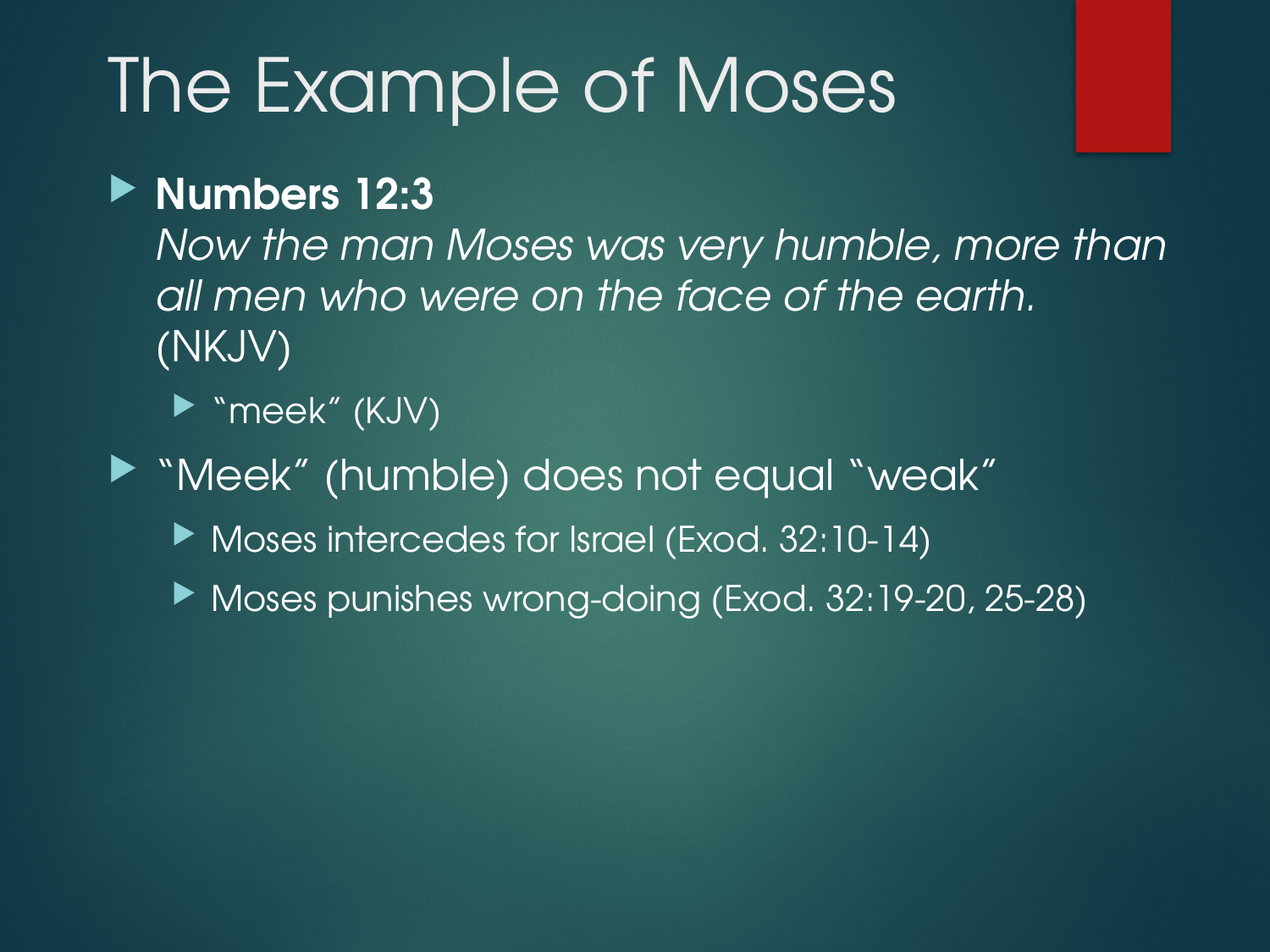

# The Example of Moses
Numbers 12:3
Now the man Moses was very humble, more than all men who were on the face of the earth.  (NKJV)
“meek” (KJV)
“Meek” (humble) does not equal “weak”
Moses intercedes for Israel (Exod. 32:10-14)
Moses punishes wrong-doing (Exod. 32:19-20, 25-28)